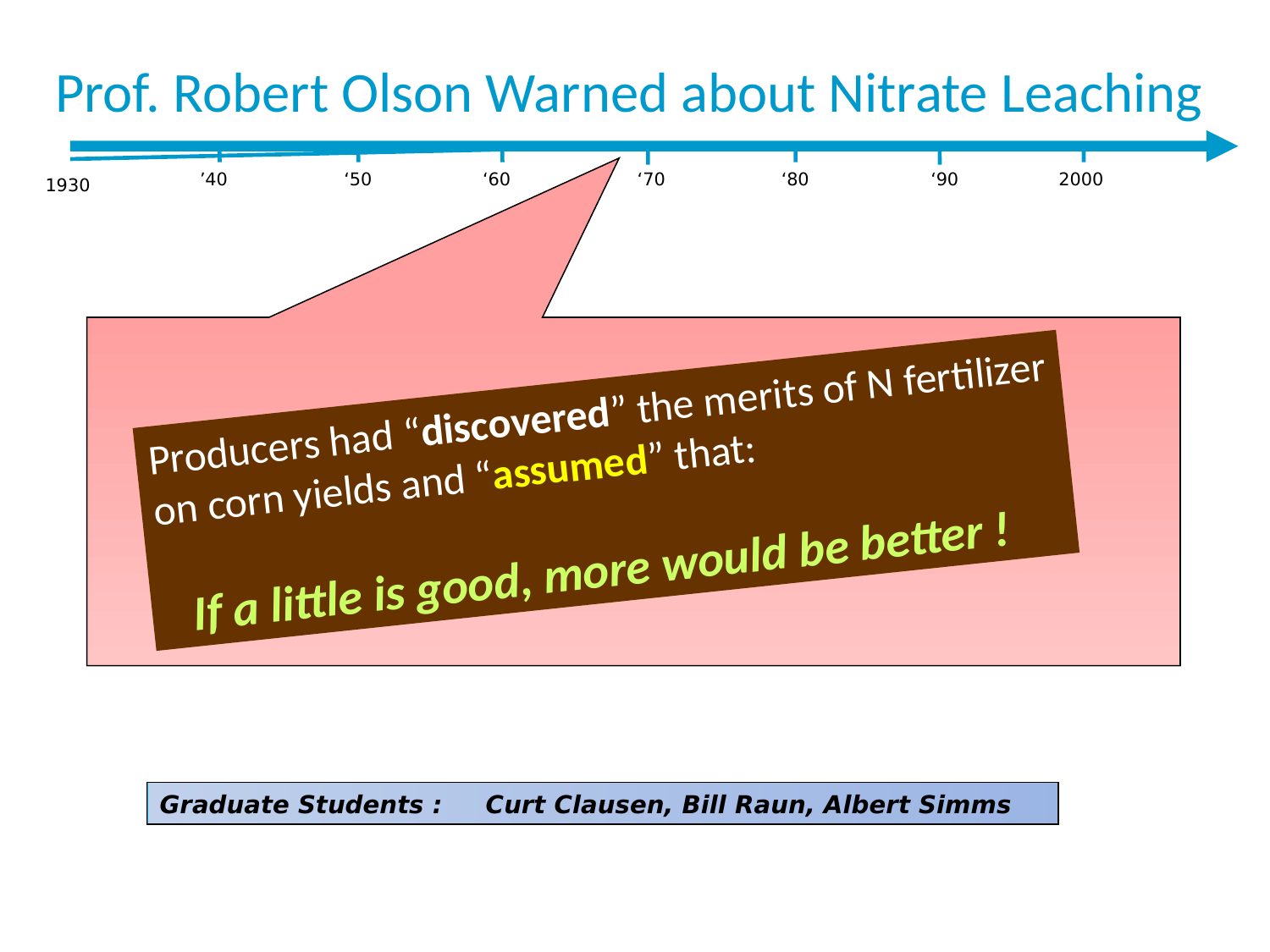

Prof. Robert Olson Warned about Nitrate Leaching

’40

‘50
‘60
‘70
‘80
‘90
2000
1930

Producers had “discovered” the merits of N fertilizer on corn yields and “assumed” that:

   If a little is good, more would be better !
Graduate Students :     Curt Clausen, Bill Raun, Albert Simms